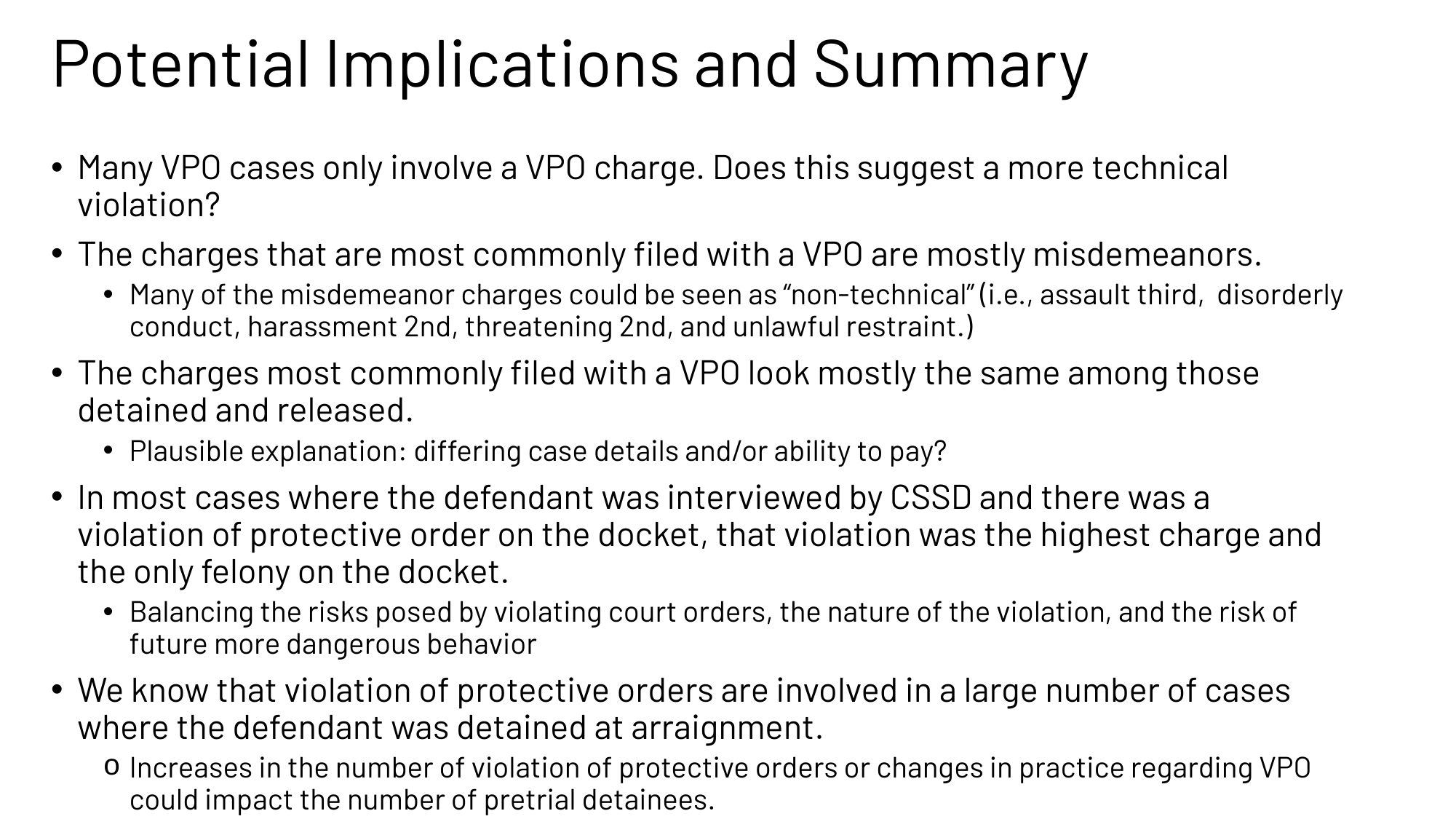

# Potential Implications and Summary
Many VPO cases only involve a VPO charge. Does this suggest a more technical violation?
The charges that are most commonly filed with a VPO are mostly misdemeanors.
Many of the misdemeanor charges could be seen as “non-technical” (i.e., assault third,  disorderly conduct, harassment 2nd, threatening 2nd, and unlawful restraint.)
The charges most commonly filed with a VPO look mostly the same among those detained and released.
Plausible explanation: differing case details and/or ability to pay?
In most cases where the defendant was interviewed by CSSD and there was a violation of protective order on the docket, that violation was the highest charge and the only felony on the docket.
Balancing the risks posed by violating court orders, the nature of the violation, and the risk of future more dangerous behavior
We know that violation of protective orders are involved in a large number of cases where the defendant was detained at arraignment.
Increases in the number of violation of protective orders or changes in practice regarding VPO could impact the number of pretrial detainees.